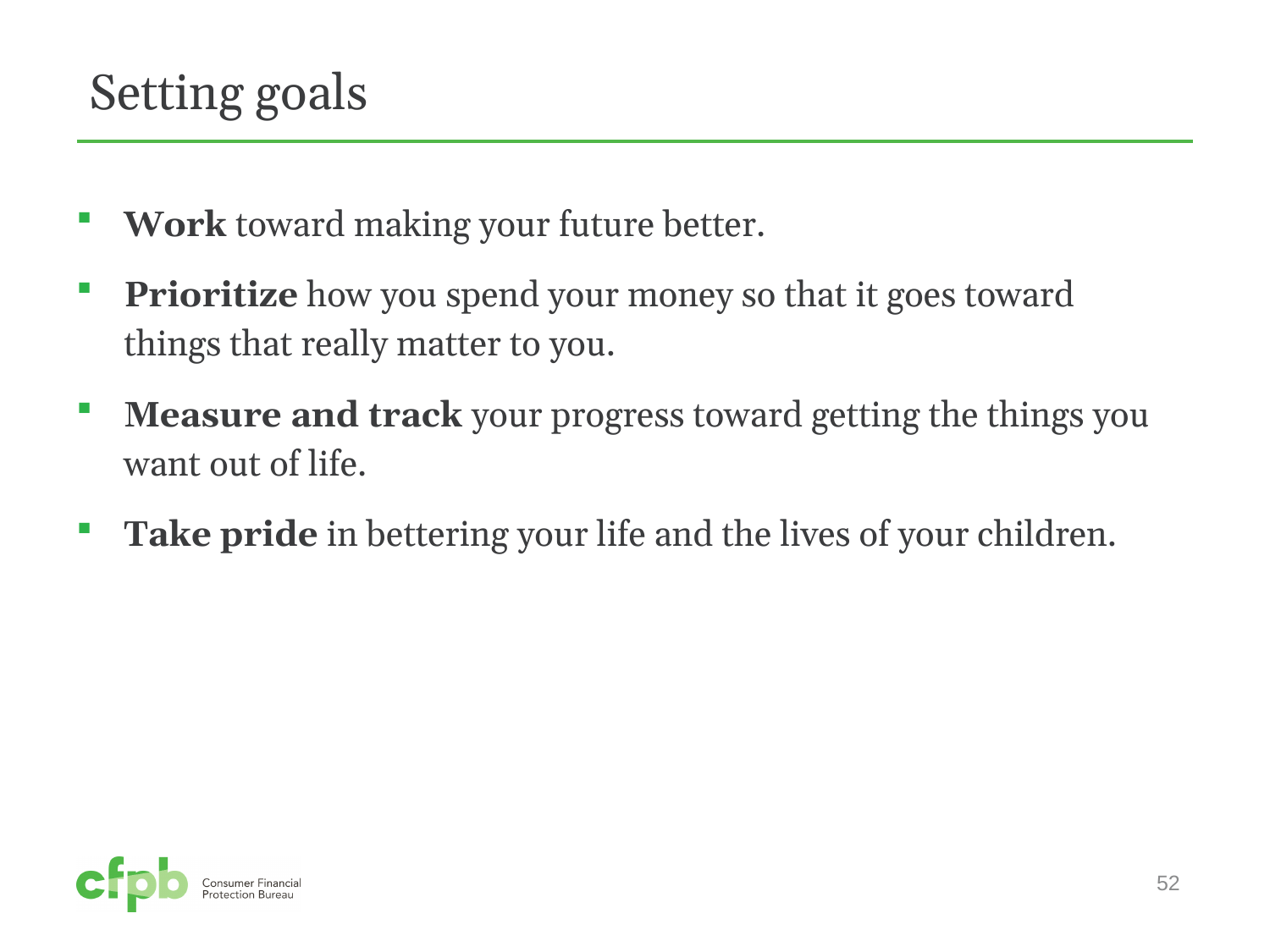

# Setting goals
Work toward making your future better.
Prioritize how you spend your money so that it goes toward things that really matter to you.
Measure and track your progress toward getting the things you want out of life.
Take pride in bettering your life and the lives of your children.

52